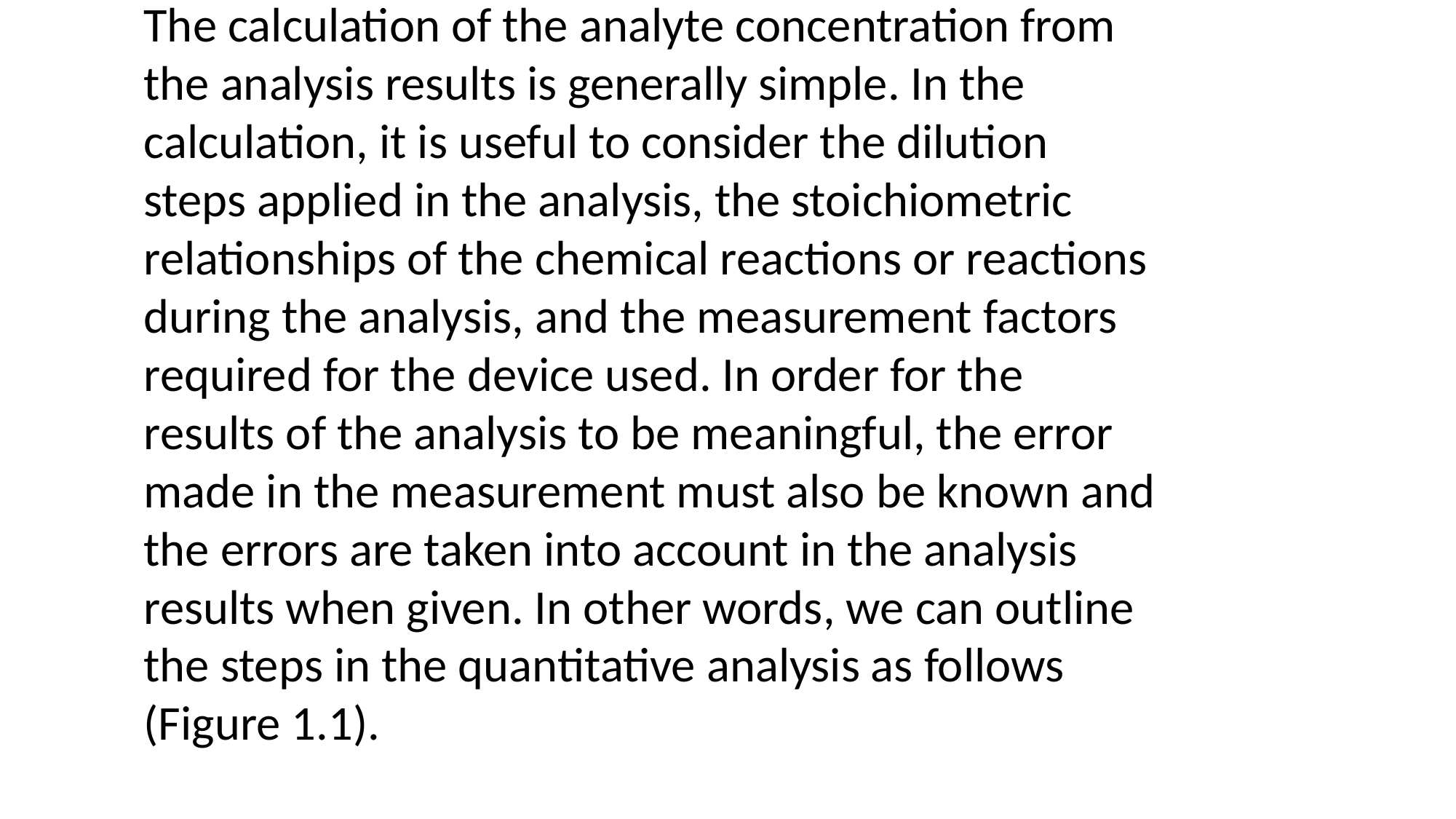

The calculation of the analyte concentration from the analysis results is generally simple. In the calculation, it is useful to consider the dilution steps applied in the analysis, the stoichiometric relationships of the chemical reactions or reactions during the analysis, and the measurement factors required for the device used. In order for the results of the analysis to be meaningful, the error made in the measurement must also be known and the errors are taken into account in the analysis results when given. In other words, we can outline the steps in the quantitative analysis as follows (Figure 1.1).